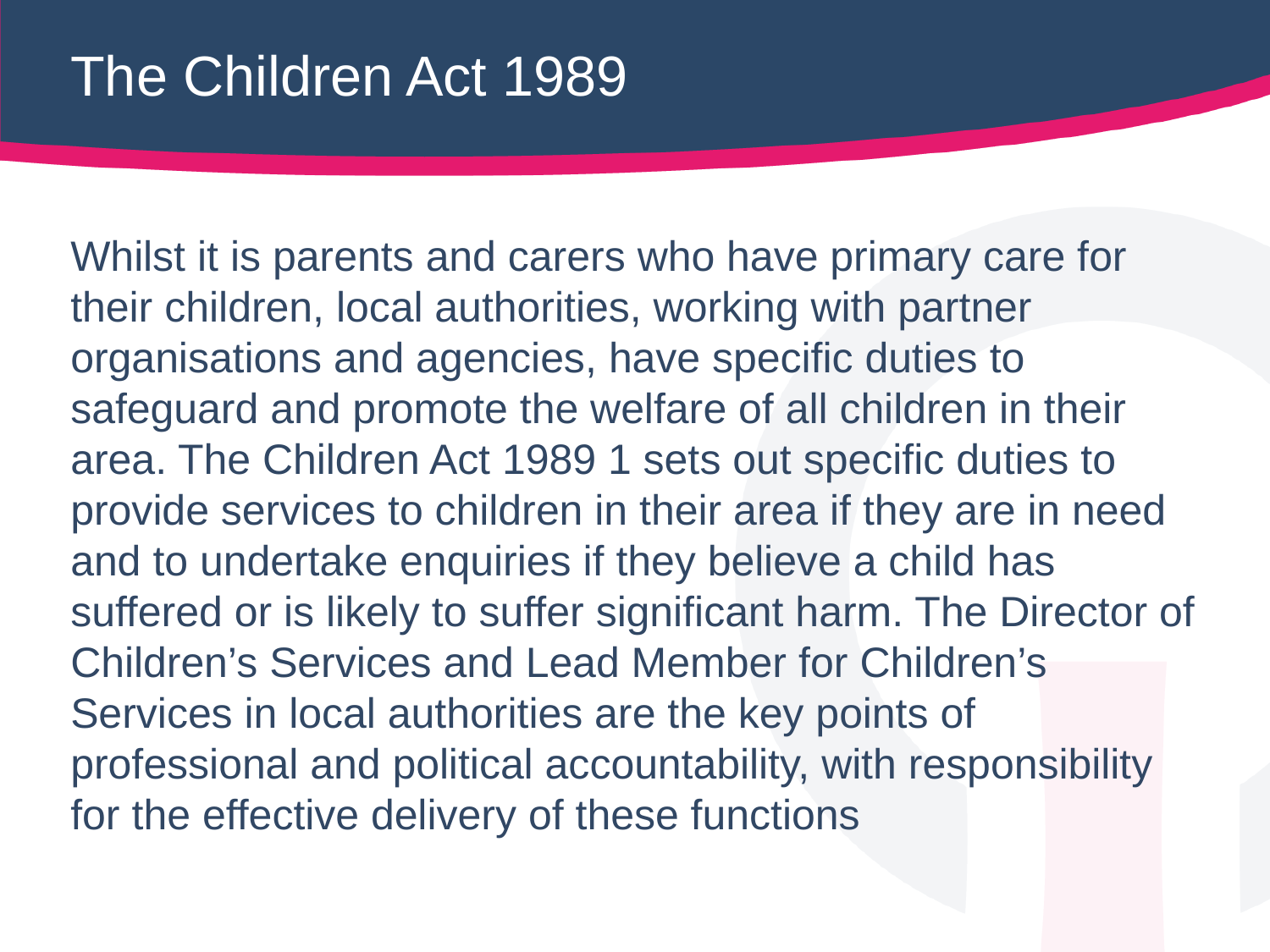

# The Children Act 1989
Whilst it is parents and carers who have primary care for their children, local authorities, working with partner organisations and agencies, have specific duties to safeguard and promote the welfare of all children in their area. The Children Act 1989 1 sets out specific duties to provide services to children in their area if they are in need and to undertake enquiries if they believe a child has suffered or is likely to suffer significant harm. The Director of Children’s Services and Lead Member for Children’s Services in local authorities are the key points of professional and political accountability, with responsibility for the effective delivery of these functions